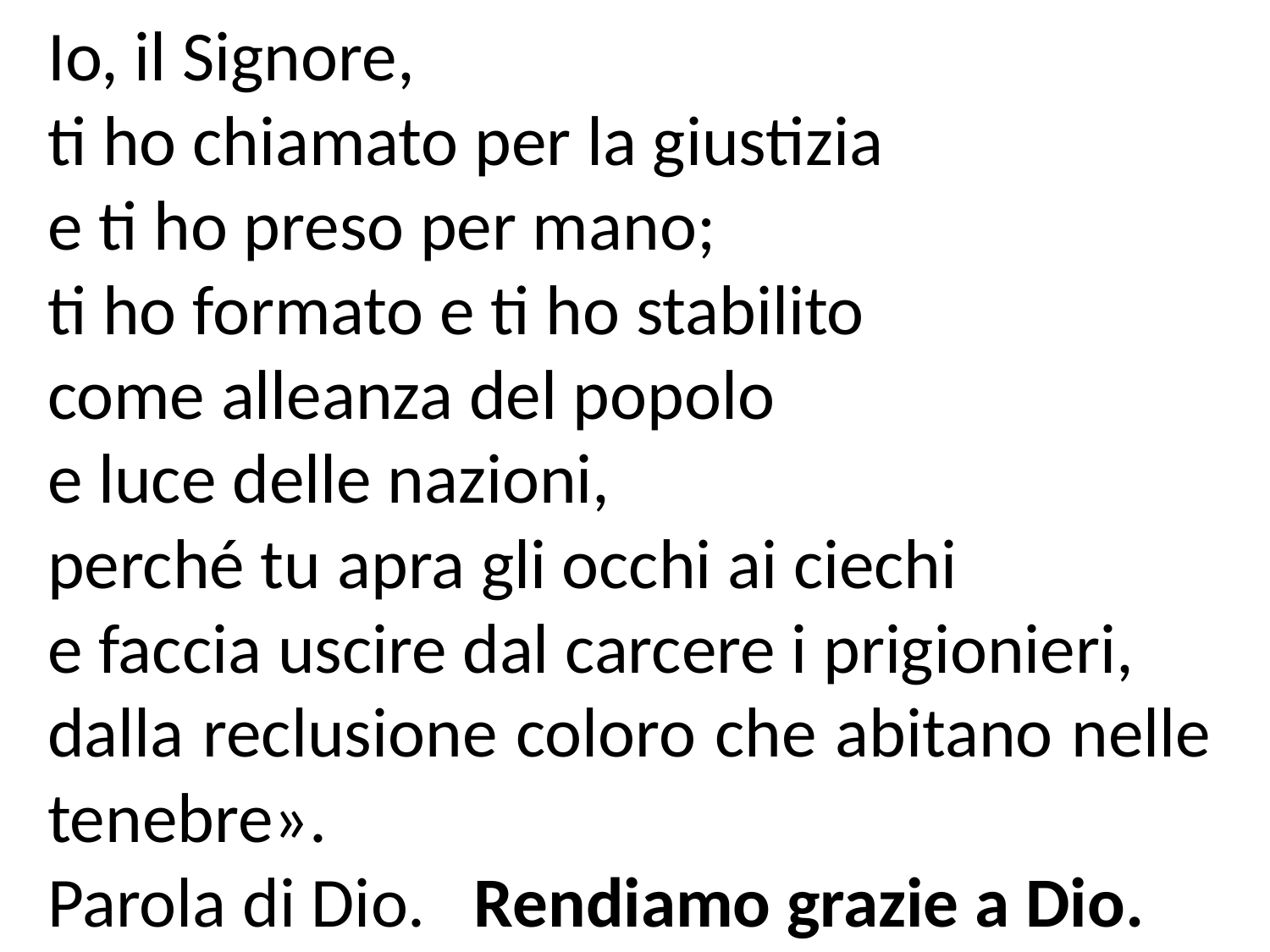

Io, il Signore,
ti ho chiamato per la giustizia
e ti ho preso per mano;
ti ho formato e ti ho stabilito
come alleanza del popolo
e luce delle nazioni,
perché tu apra gli occhi ai ciechi
e faccia uscire dal carcere i prigionieri,
dalla reclusione coloro che abitano nelle tenebre».
Parola di Dio.   Rendiamo grazie a Dio.